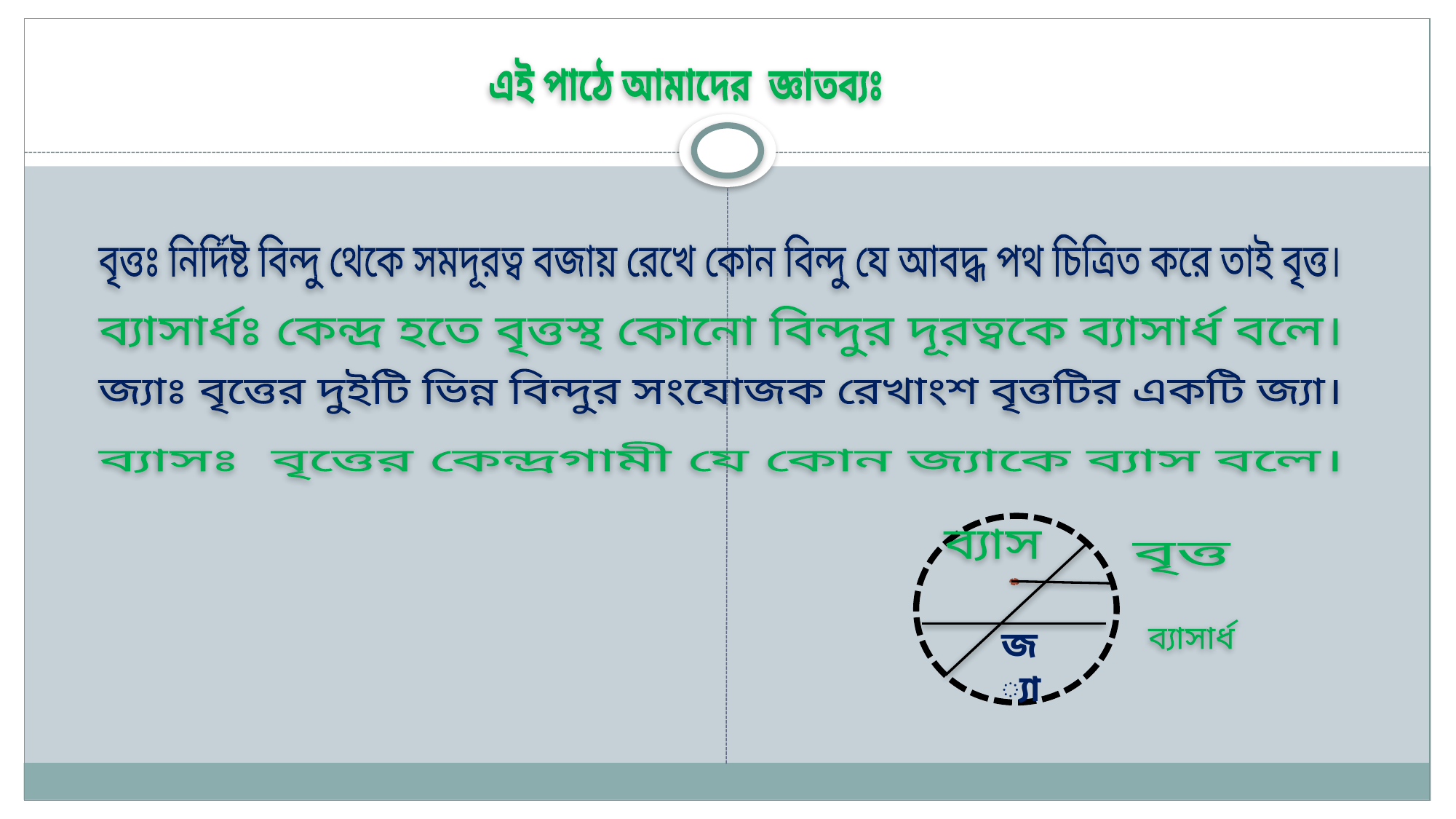

এই পাঠে আমাদের  জ্ঞাতব্যঃ
বৃত্তঃ নির্দিষ্ট বিন্দু থেকে সমদূরত্ব বজায় রেখে কোন বিন্দু যে আবদ্ধ পথ চিত্রিত করে তাই বৃত্ত।
ব্যাসার্ধঃ কেন্দ্র হতে বৃত্তস্থ কোনো বিন্দুর দূরত্বকে ব্যাসার্ধ বলে।
জ্যাঃ বৃত্তের দুইটি ভিন্ন বিন্দুর সংযোজক রেখাংশ বৃত্তটির একটি জ্যা।
ব্যাসঃ  বৃত্তের কেন্দ্রগামী যে কোন জ্যাকে ব্যাস বলে।

ব্যাস
বৃত্ত

জ্যা
ব্যাসার্ধ